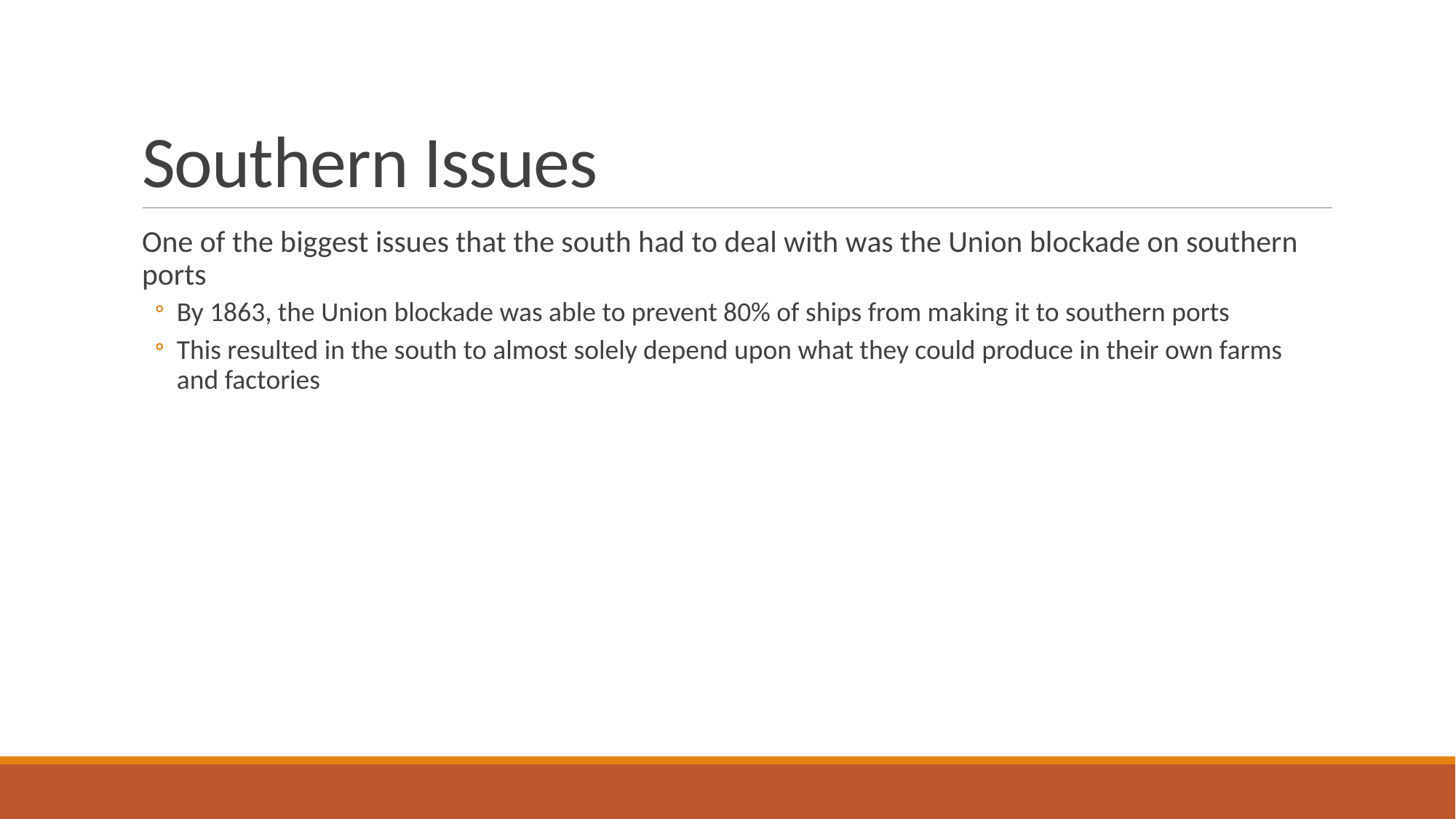

# Southern Issues
One of the biggest issues that the south had to deal with was the Union blockade on southern ports
By 1863, the Union blockade was able to prevent 80% of ships from making it to southern ports
This resulted in the south to almost solely depend upon what they could produce in their own farms and factories